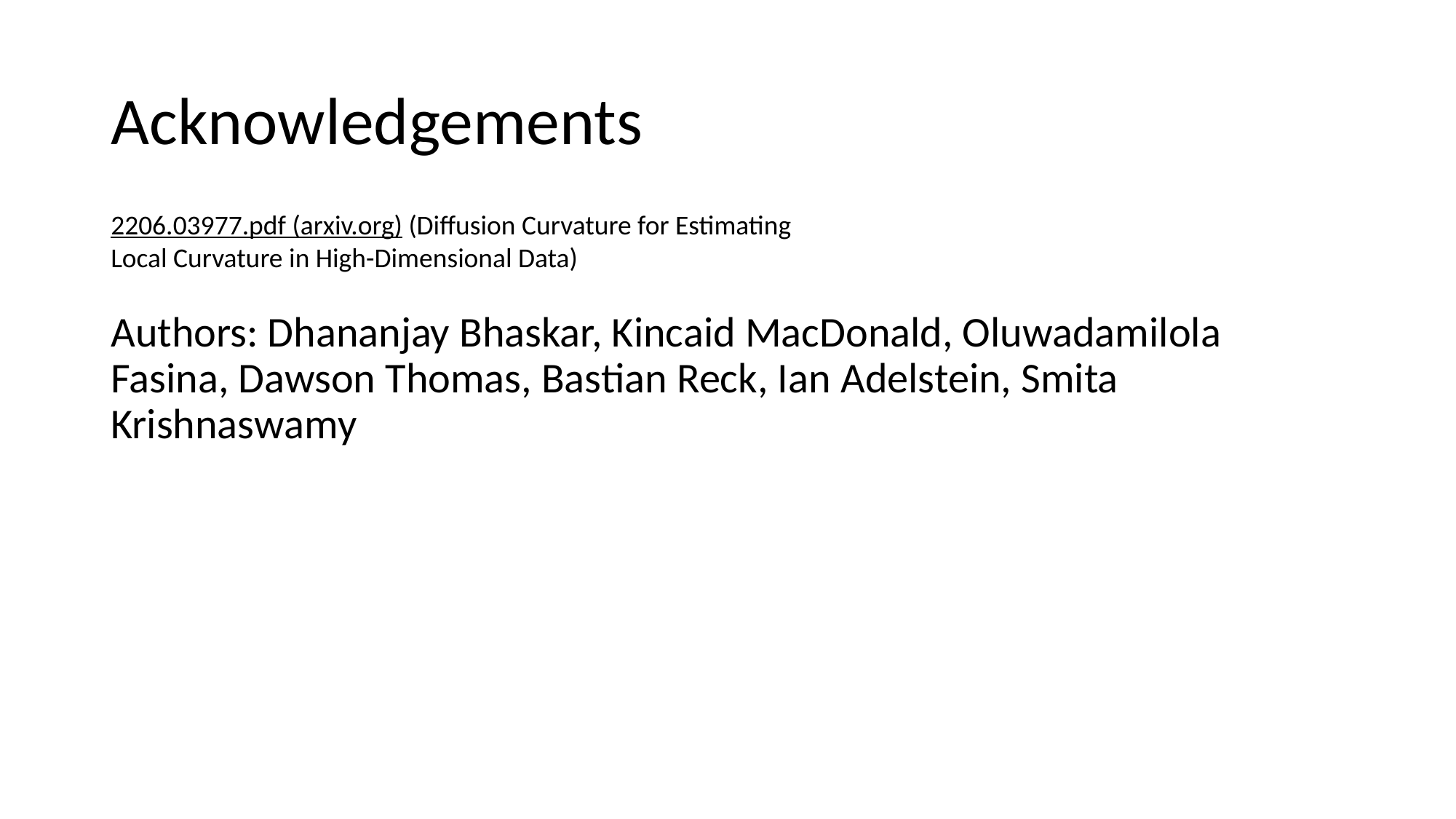

# Acknowledgements
2206.03977.pdf (arxiv.org) (Diffusion Curvature for Estimating Local Curvature in High-Dimensional Data)
Authors: Dhananjay Bhaskar, Kincaid MacDonald, Oluwadamilola Fasina, Dawson Thomas, Bastian Reck, Ian Adelstein, Smita Krishnaswamy